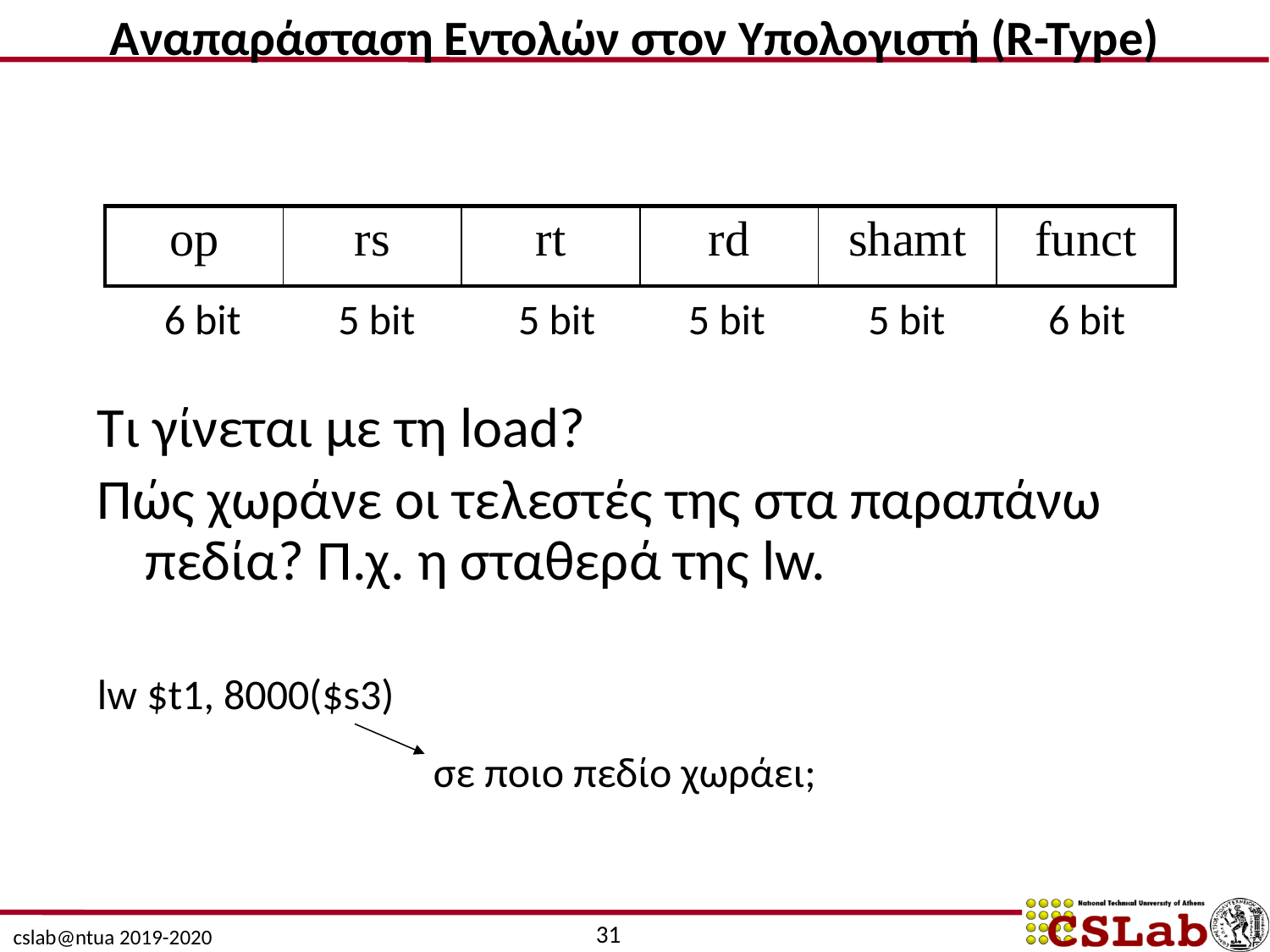

Αναπαράσταση Εντολών στον Υπολογιστή (R-Type)

| op | rs | rt | rd | shamt | funct |
| --- | --- | --- | --- | --- | --- |
6 bit
5 bit
5 bit
5 bit
5 bit
6 bit
Τι γίνεται με τη load?
Πώς χωράνε οι τελεστές της στα παραπάνω πεδία? Π.χ. η σταθερά της lw.

lw $t1, 8000($s3)

σε ποιο πεδίο χωράει;
31
cslab@ntua 2019-2020